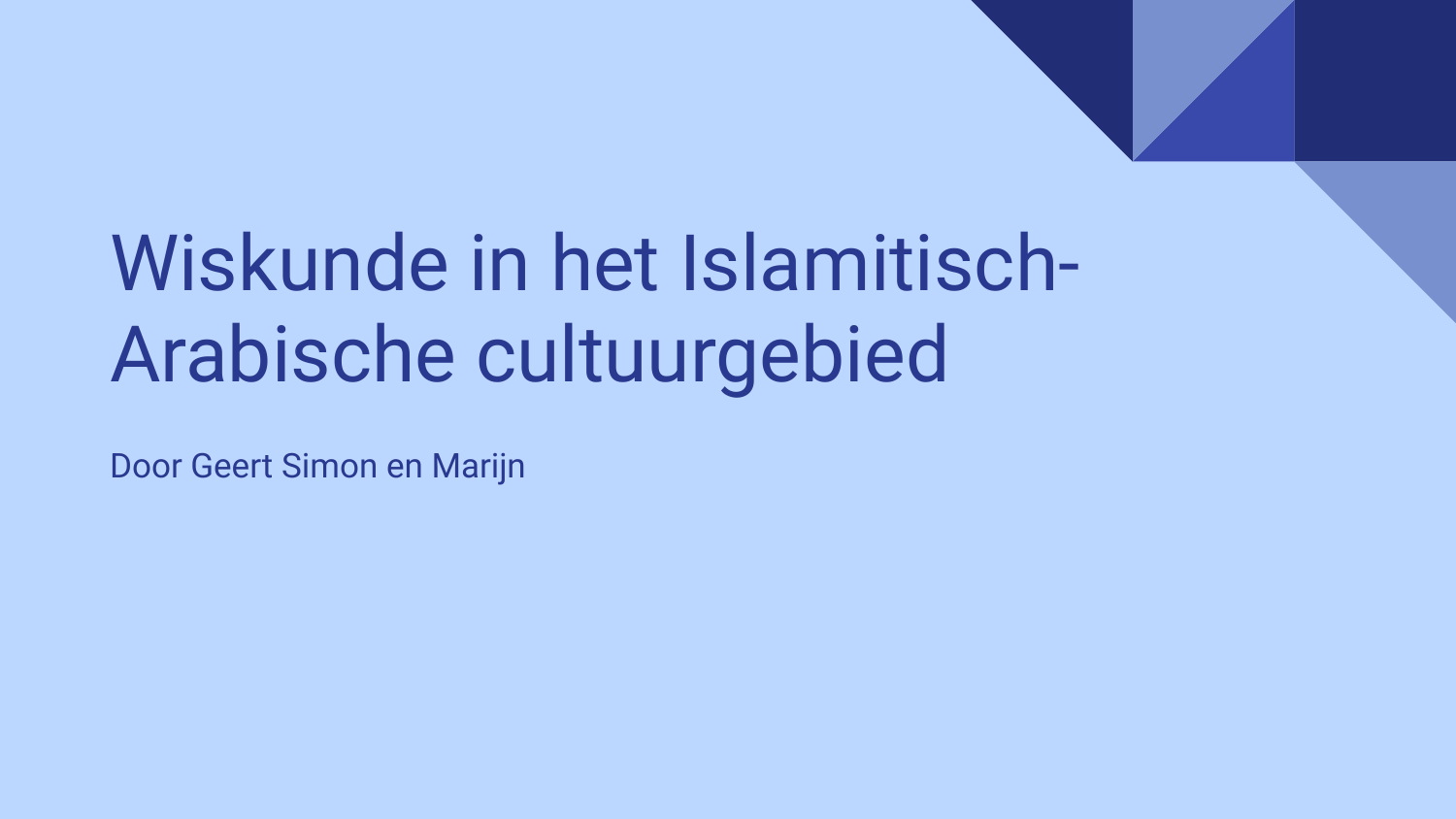

# Wiskunde in het Islamitisch-Arabische cultuurgebied
Door Geert Simon en Marijn